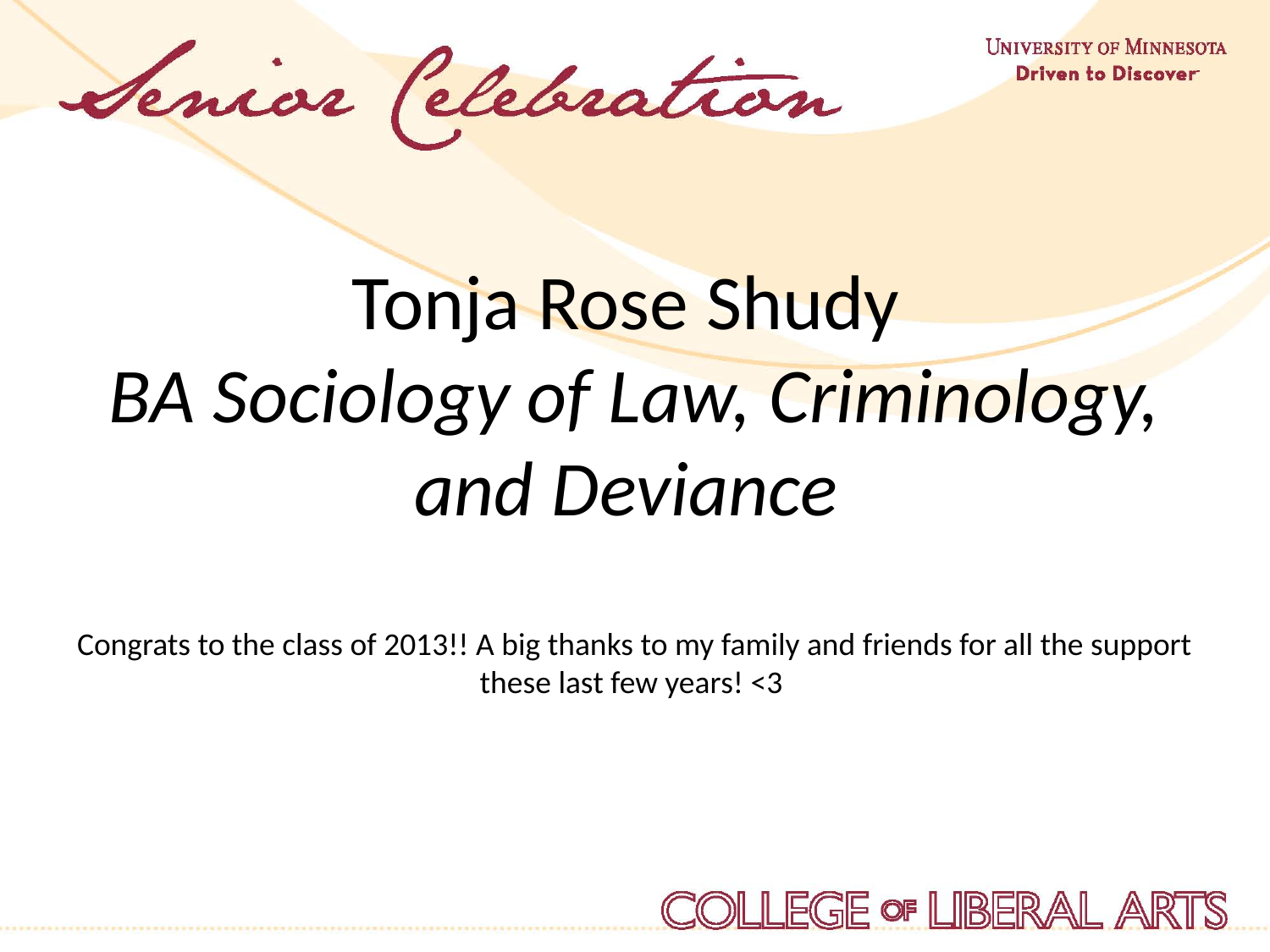

Tonja Rose Shudy
BA Sociology of Law, Criminology, and Deviance
Congrats to the class of 2013!! A big thanks to my family and friends for all the support these last few years! <3